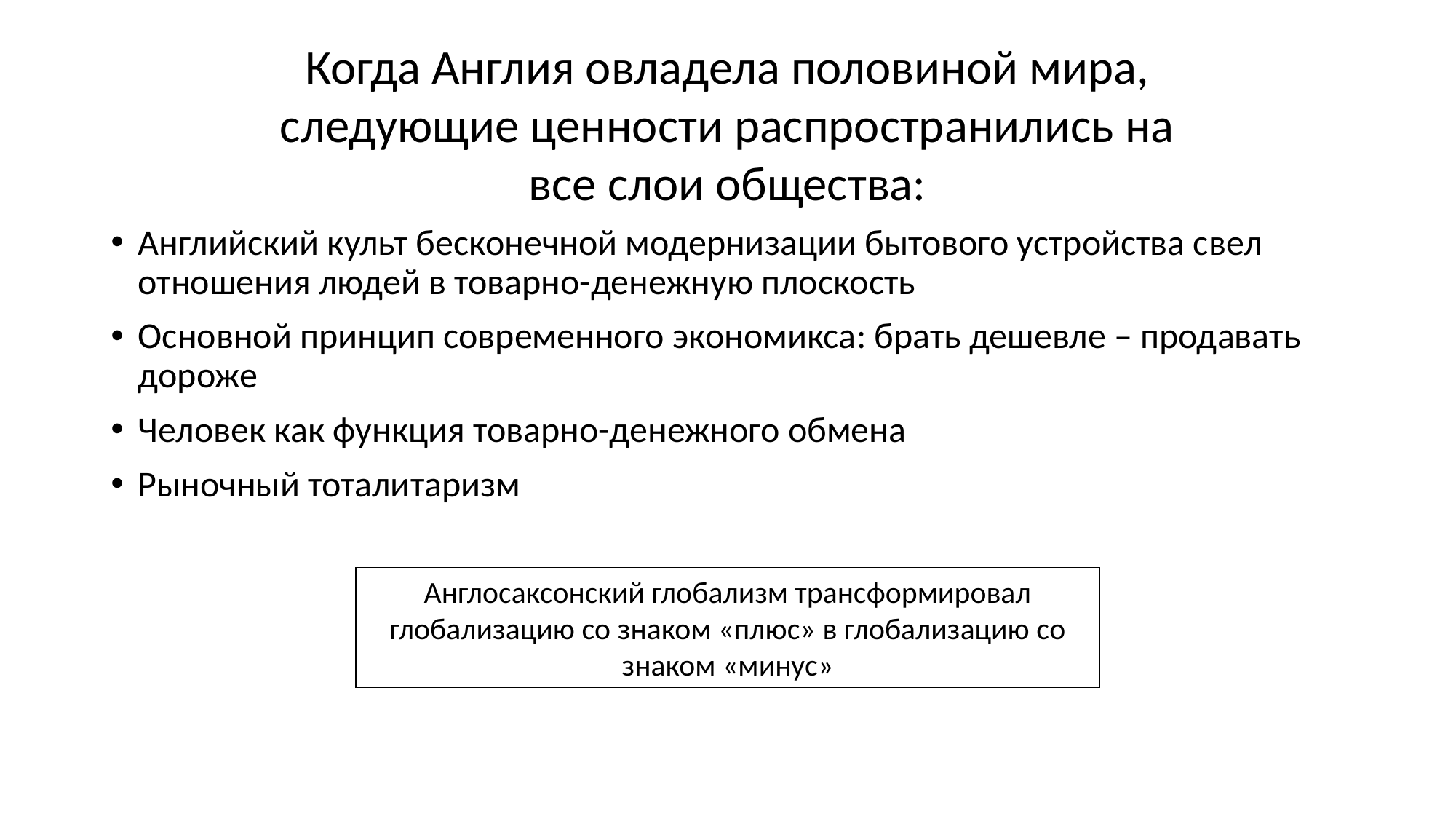

Когда Англия овладела половиной мира, следующие ценности распространились на все слои общества:
Английский культ бесконечной модернизации бытового устройства свел отношения людей в товарно-денежную плоскость
Основной принцип современного экономикса: брать дешевле – продавать дороже
Человек как функция товарно-денежного обмена
Рыночный тоталитаризм
Англосаксонский глобализм трансформировал глобализацию со знаком «плюс» в глобализацию со знаком «минус»